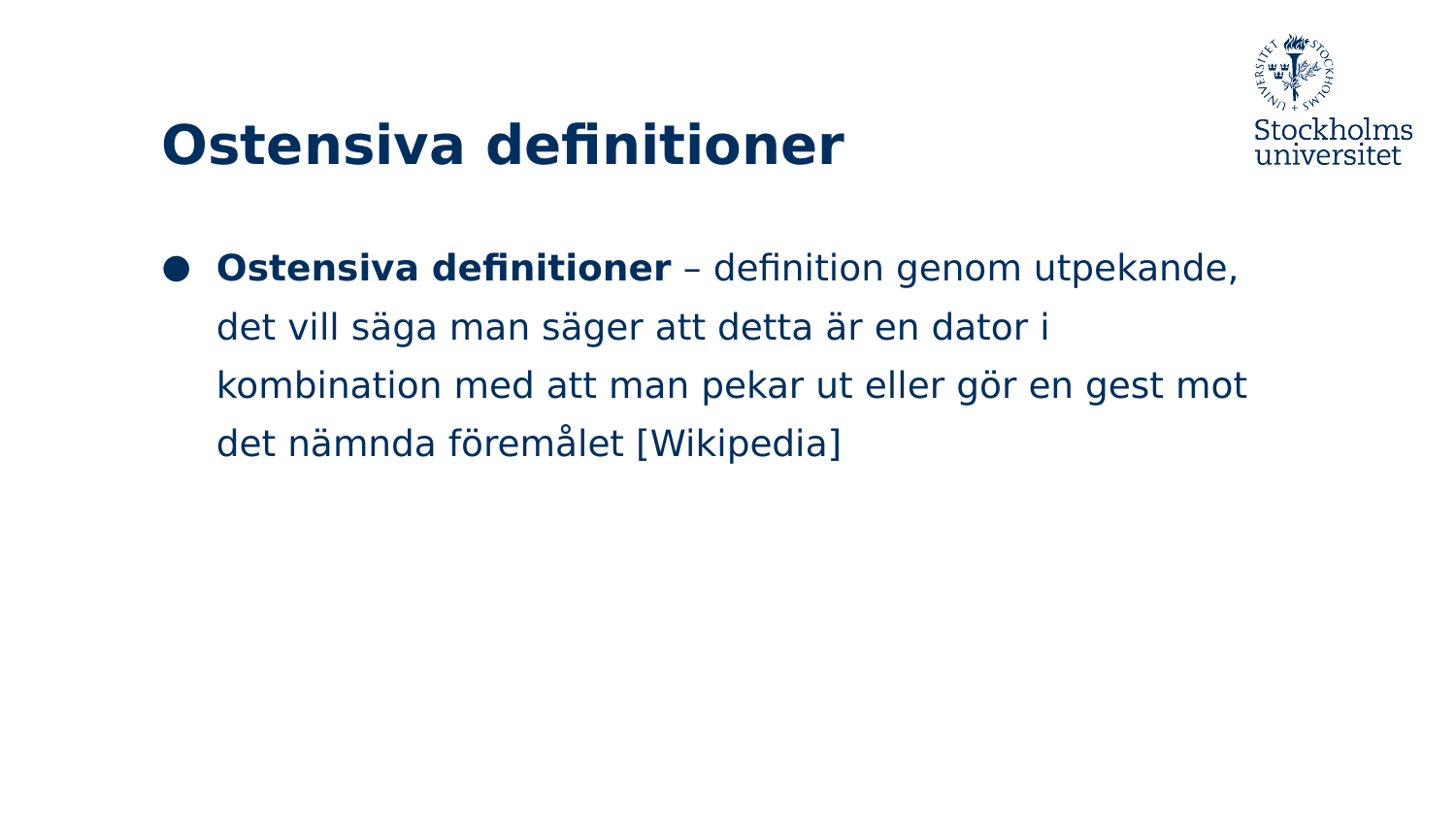

# Ostensiva definitioner
Ostensiva definitioner – definition genom utpekande, det vill säga man säger att detta är en dator i kombination med att man pekar ut eller gör en gest mot det nämnda föremålet [Wikipedia]